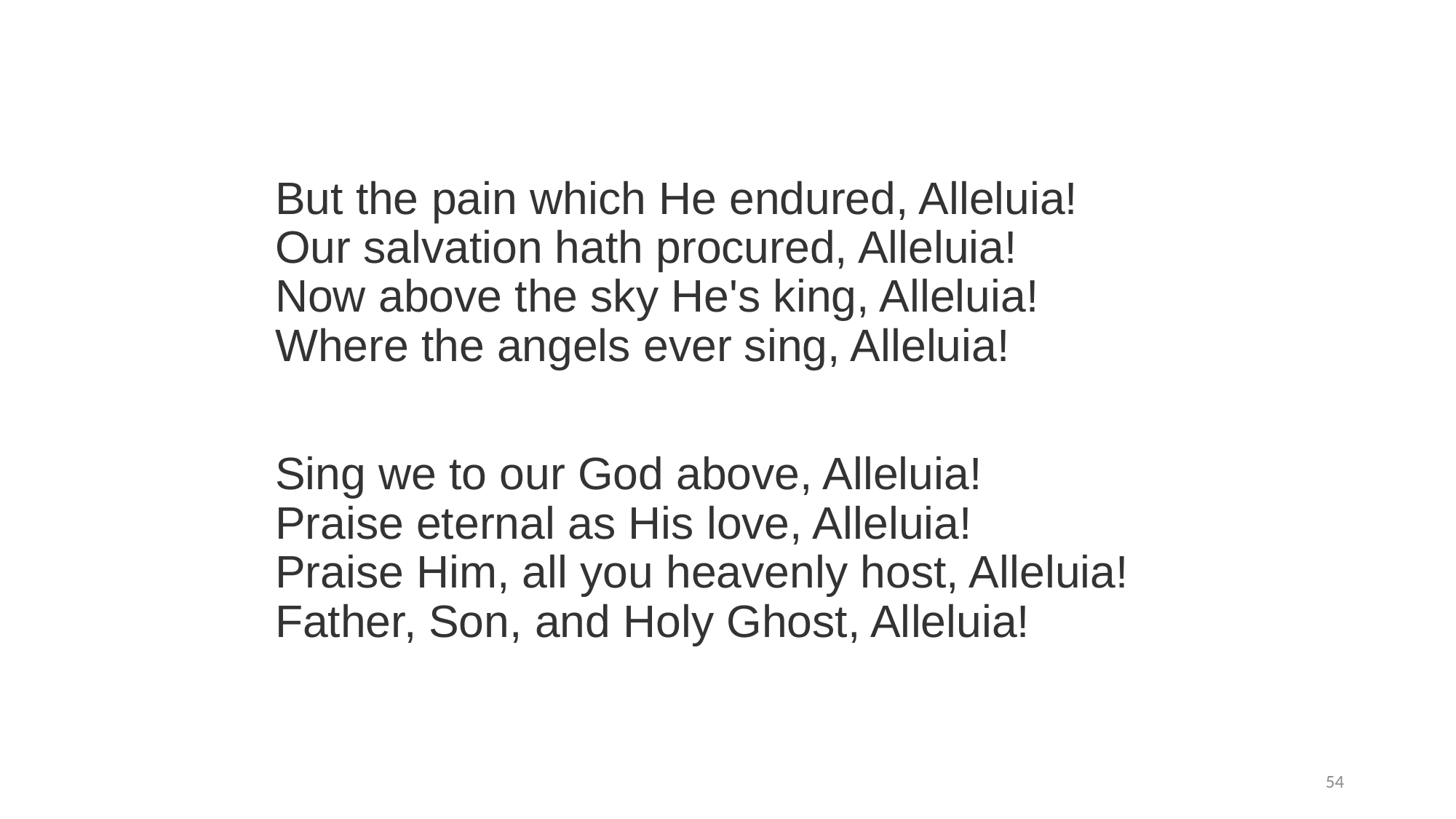

#
But the pain which He endured, Alleluia!
Our salvation hath procured, Alleluia!
Now above the sky He's king, Alleluia!
Where the angels ever sing, Alleluia!

Sing we to our God above, Alleluia!
Praise eternal as His love, Alleluia!
Praise Him, all you heavenly host, Alleluia!
Father, Son, and Holy Ghost, Alleluia!
54